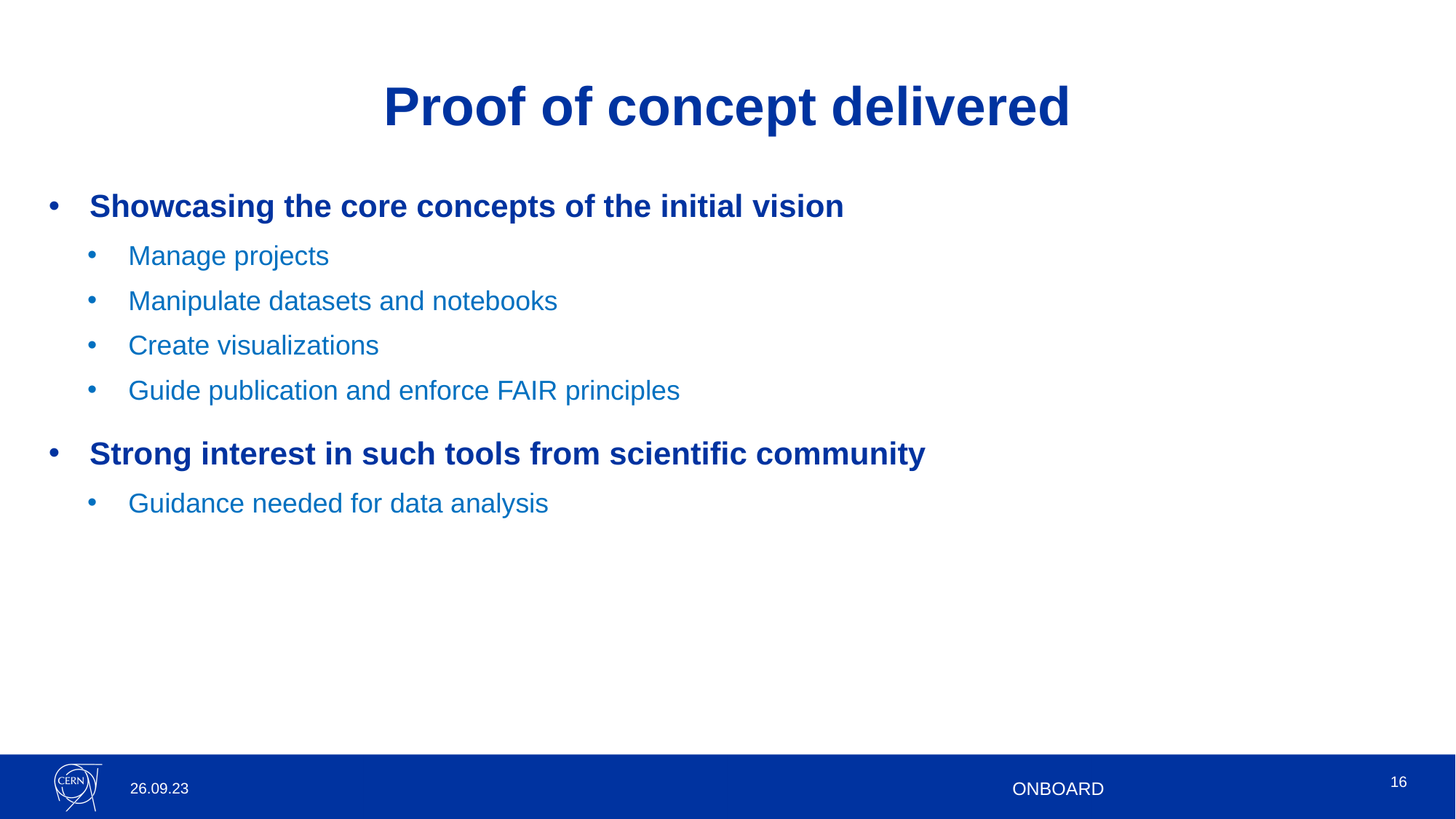

# Proof of concept delivered
Showcasing the core concepts of the initial vision
Manage projects
Manipulate datasets and notebooks
Create visualizations
Guide publication and enforce FAIR principles
Strong interest in such tools from scientific community
Guidance needed for data analysis
16
26.09.23
ONBOARD